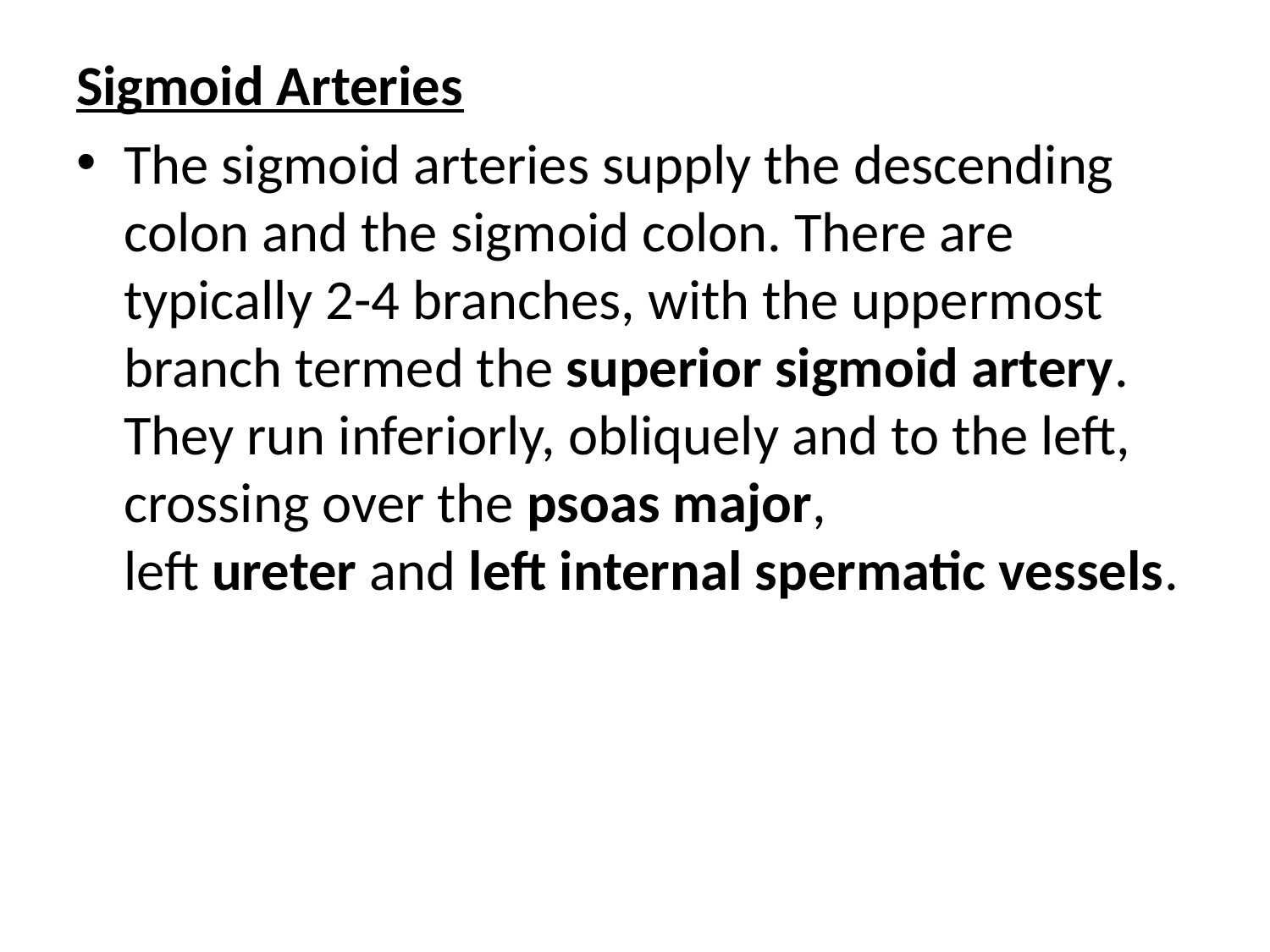

Sigmoid Arteries
The sigmoid arteries supply the descending colon and the sigmoid colon. There are typically 2-4 branches, with the uppermost branch termed the superior sigmoid artery. They run inferiorly, obliquely and to the left, crossing over the psoas major, left ureter and left internal spermatic vessels.